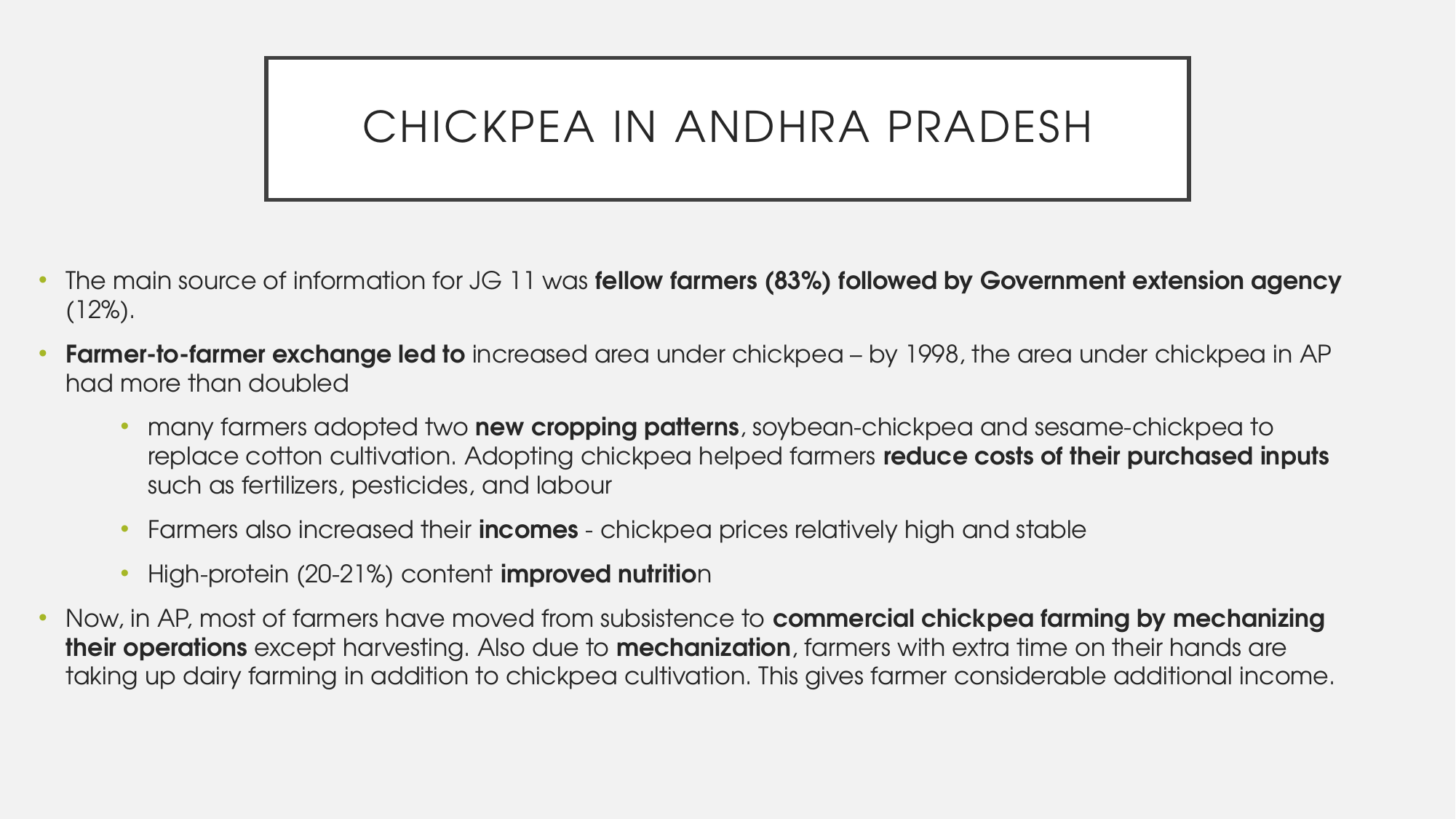

# Chickpea in Andhra Pradesh
The main source of information for JG 11 was fellow farmers (83%) followed by Government extension agency (12%).
Farmer-to-farmer exchange led to increased area under chickpea – by 1998, the area under chickpea in AP had more than doubled
many farmers adopted two new cropping patterns, soybean-chickpea and sesame-chickpea to replace cotton cultivation. Adopting chickpea helped farmers reduce costs of their purchased inputs such as fertilizers, pesticides, and labour
Farmers also increased their incomes - chickpea prices relatively high and stable
High-protein (20-21%) content improved nutrition
Now, in AP, most of farmers have moved from subsistence to commercial chickpea farming by mechanizing their operations except harvesting. Also due to mechanization, farmers with extra time on their hands are taking up dairy farming in addition to chickpea cultivation. This gives farmer considerable additional income.